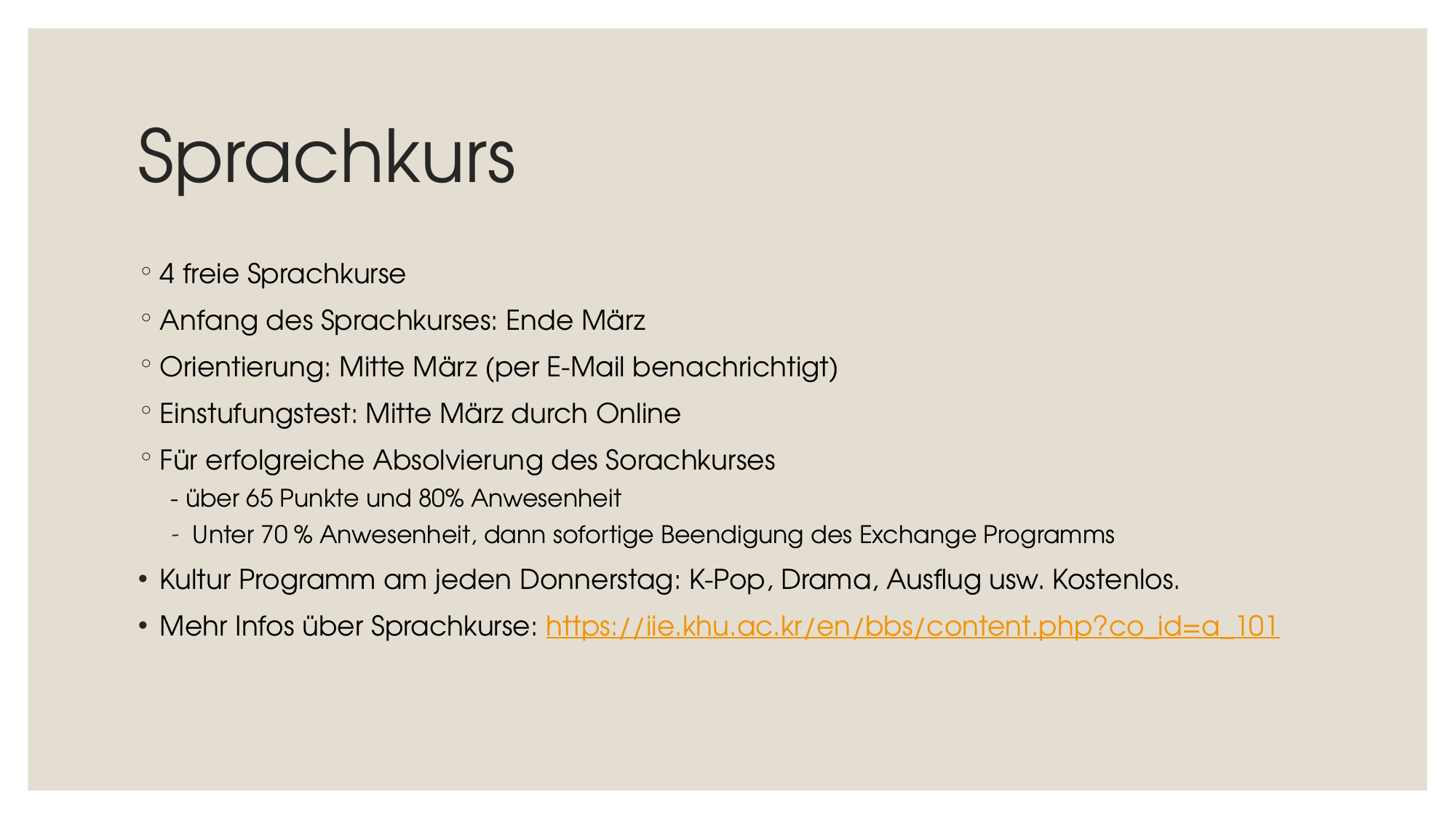

# Sprachkurs
4 freie Sprachkurse
Anfang des Sprachkurses: Ende März
Orientierung: Mitte März (per E-Mail benachrichtigt)
Einstufungstest: Mitte März durch Online
Für erfolgreiche Absolvierung des Sorachkurses
- über 65 Punkte und 80% Anwesenheit
Unter 70 % Anwesenheit, dann sofortige Beendigung des Exchange Programms
Kultur Programm am jeden Donnerstag: K-Pop, Drama, Ausflug usw. Kostenlos.
Mehr Infos über Sprachkurse: https://iie.khu.ac.kr/en/bbs/content.php?co_id=a_101